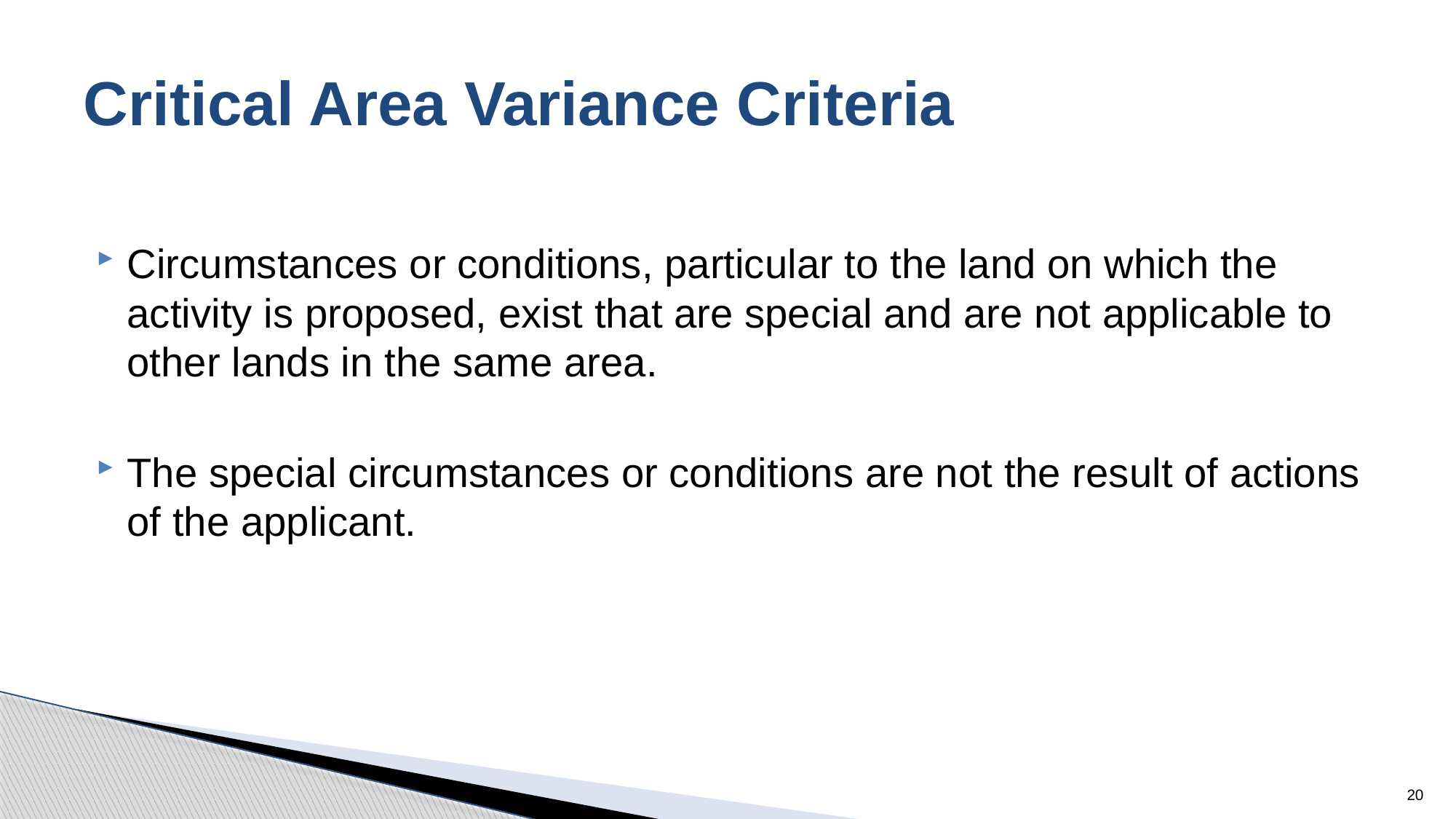

# Critical Area Variance Criteria

Circumstances or conditions, particular to the land on which the activity is proposed, exist that are special and are not applicable to other lands in the same area.

The special circumstances or conditions are not the result of actions of the applicant.

20